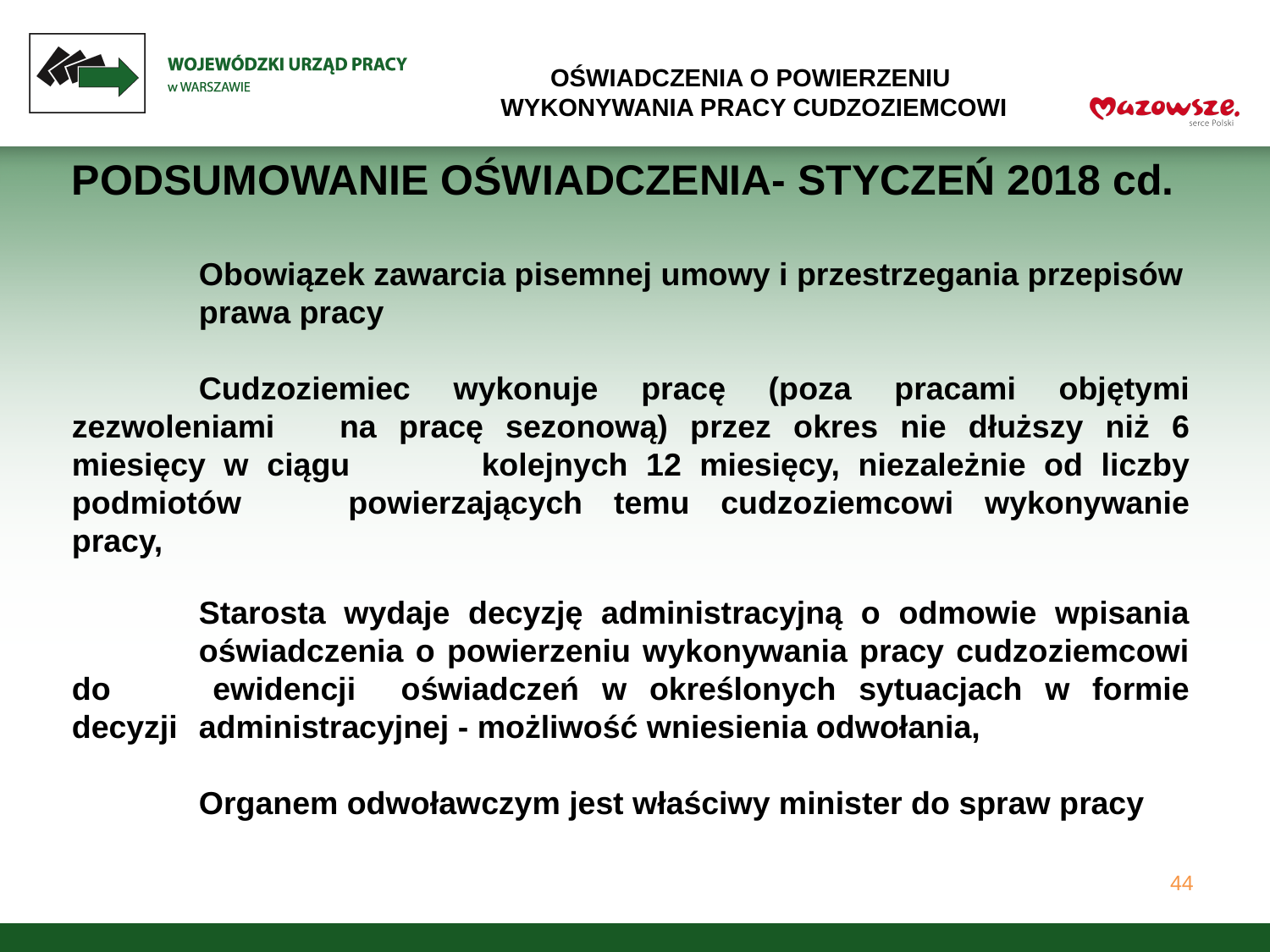

OŚWIADCZENIA O POWIERZENIU
WYKONYWANIA PRACY CUDZOZIEMCOWI
PODSUMOWANIE OŚWIADCZENIA- STYCZEŃ 2018 cd.

	Obowiązek zawarcia pisemnej umowy i przestrzegania przepisów 	prawa pracy

	Cudzoziemiec wykonuje pracę (poza pracami objętymi zezwoleniami 	na pracę sezonową) przez okres nie dłuższy niż 6 miesięcy w ciągu 	kolejnych 12 miesięcy, niezależnie od liczby podmiotów 	powierzających temu cudzoziemcowi wykonywanie pracy,

	Starosta wydaje decyzję administracyjną o odmowie wpisania 	oświadczenia o powierzeniu wykonywania pracy cudzoziemcowi do 	ewidencji  oświadczeń w określonych sytuacjach w formie decyzji 	administracyjnej - możliwość wniesienia odwołania,

	Organem odwoławczym jest właściwy minister do spraw pracy

44